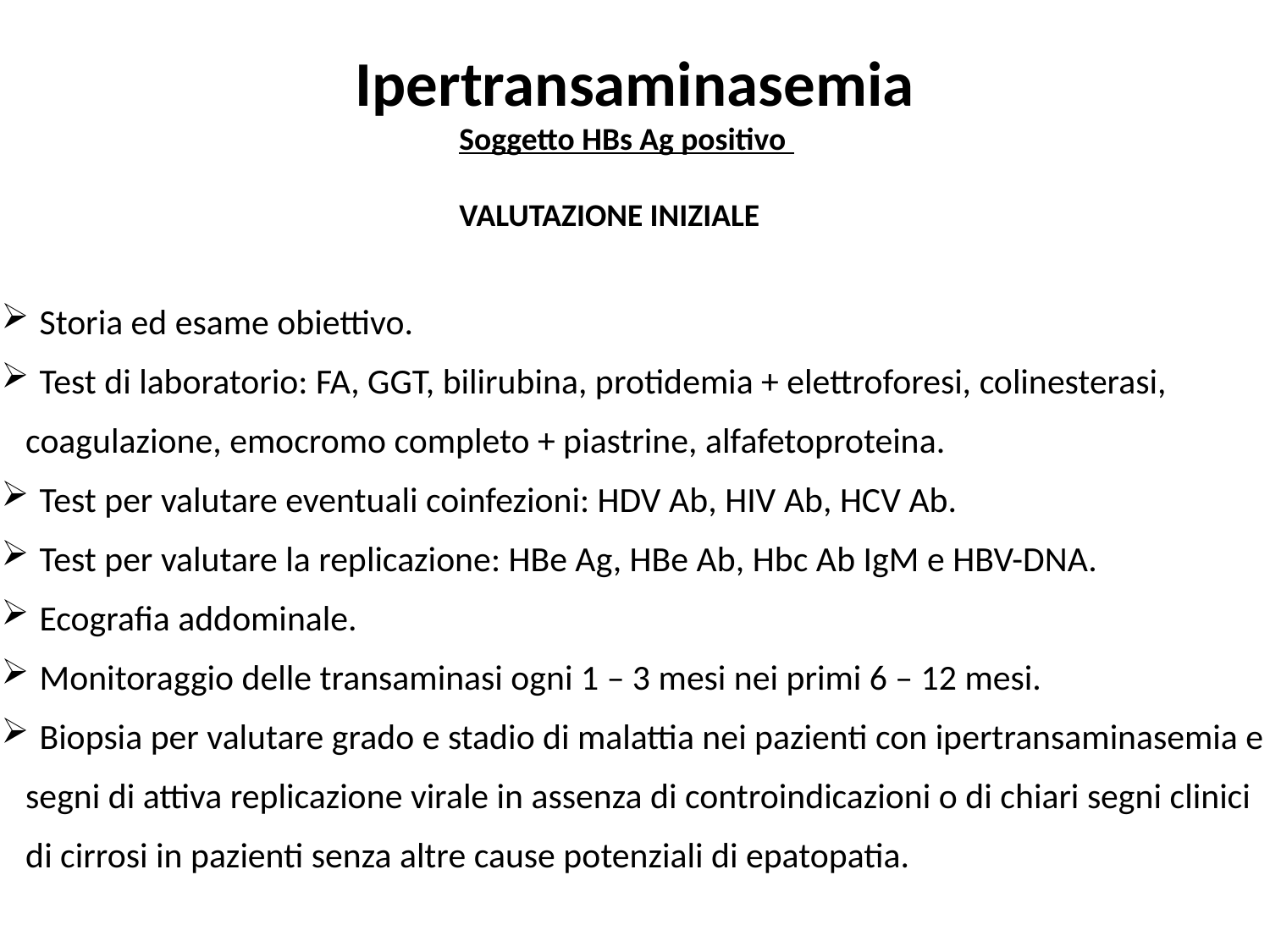

Ipertransaminasemia
Soggetto HBs Ag positivo

VALUTAZIONE INIZIALE

 Storia ed esame obiettivo.
 Test di laboratorio: FA, GGT, bilirubina, protidemia + elettroforesi, colinesterasi,
   coagulazione, emocromo completo + piastrine, alfafetoproteina.
 Test per valutare eventuali coinfezioni: HDV Ab, HIV Ab, HCV Ab.
 Test per valutare la replicazione: HBe Ag, HBe Ab, Hbc Ab IgM e HBV-DNA.
 Ecografia addominale.
 Monitoraggio delle transaminasi ogni 1 – 3 mesi nei primi 6 – 12 mesi.
 Biopsia per valutare grado e stadio di malattia nei pazienti con ipertransaminasemia e
   segni di attiva replicazione virale in assenza di controindicazioni o di chiari segni clinici
   di cirrosi in pazienti senza altre cause potenziali di epatopatia.